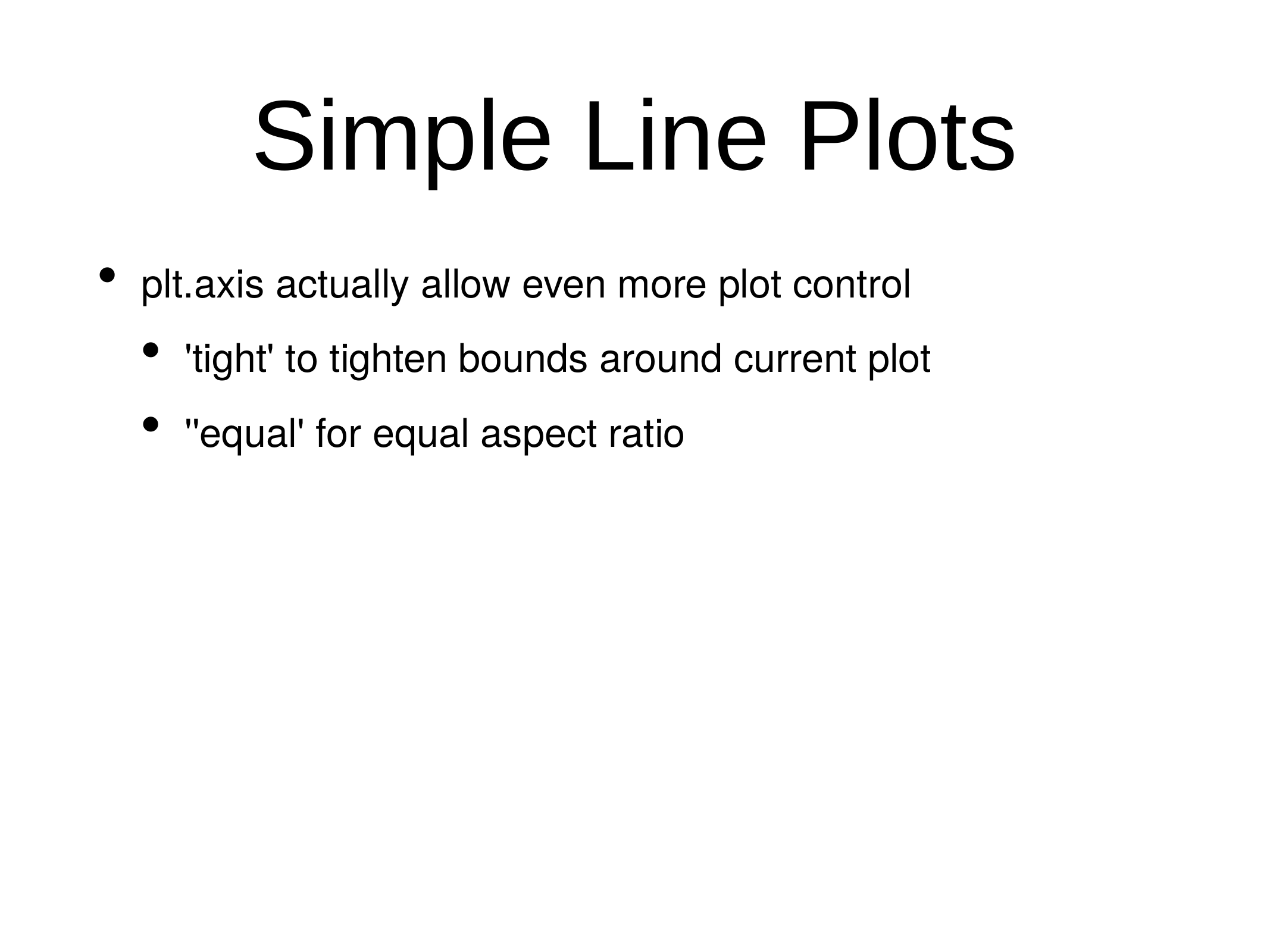

# Simple Line Plots
plt.axis actually allow even more plot control
'tight' to tighten bounds around current plot
''equal' for equal aspect ratio